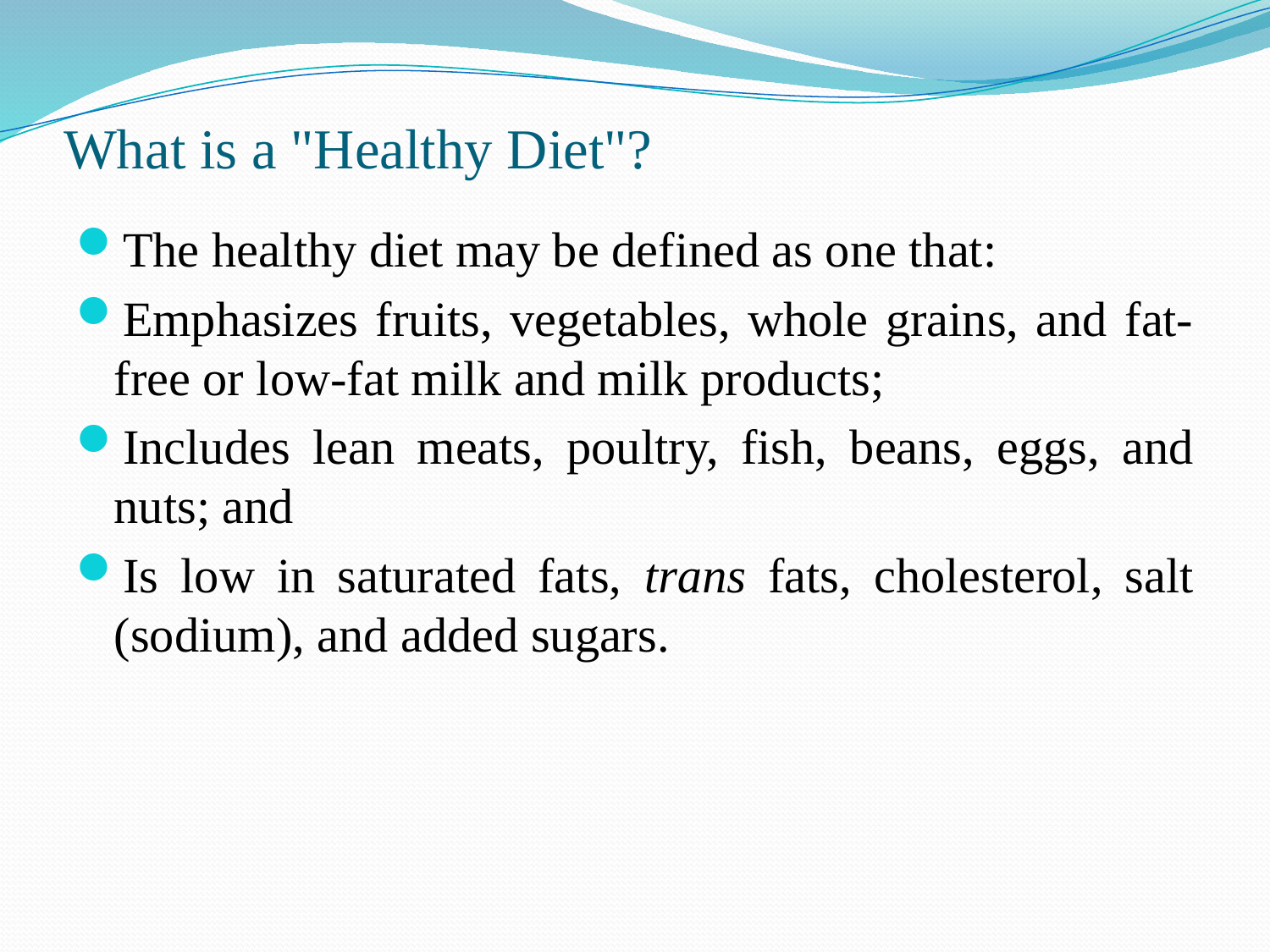

# What is a "Healthy Diet"?
The healthy diet may be defined as one that:
Emphasizes fruits, vegetables, whole grains, and fat-free or low-fat milk and milk products;
Includes lean meats, poultry, fish, beans, eggs, and nuts; and
Is low in saturated fats, trans fats, cholesterol, salt (sodium), and added sugars.